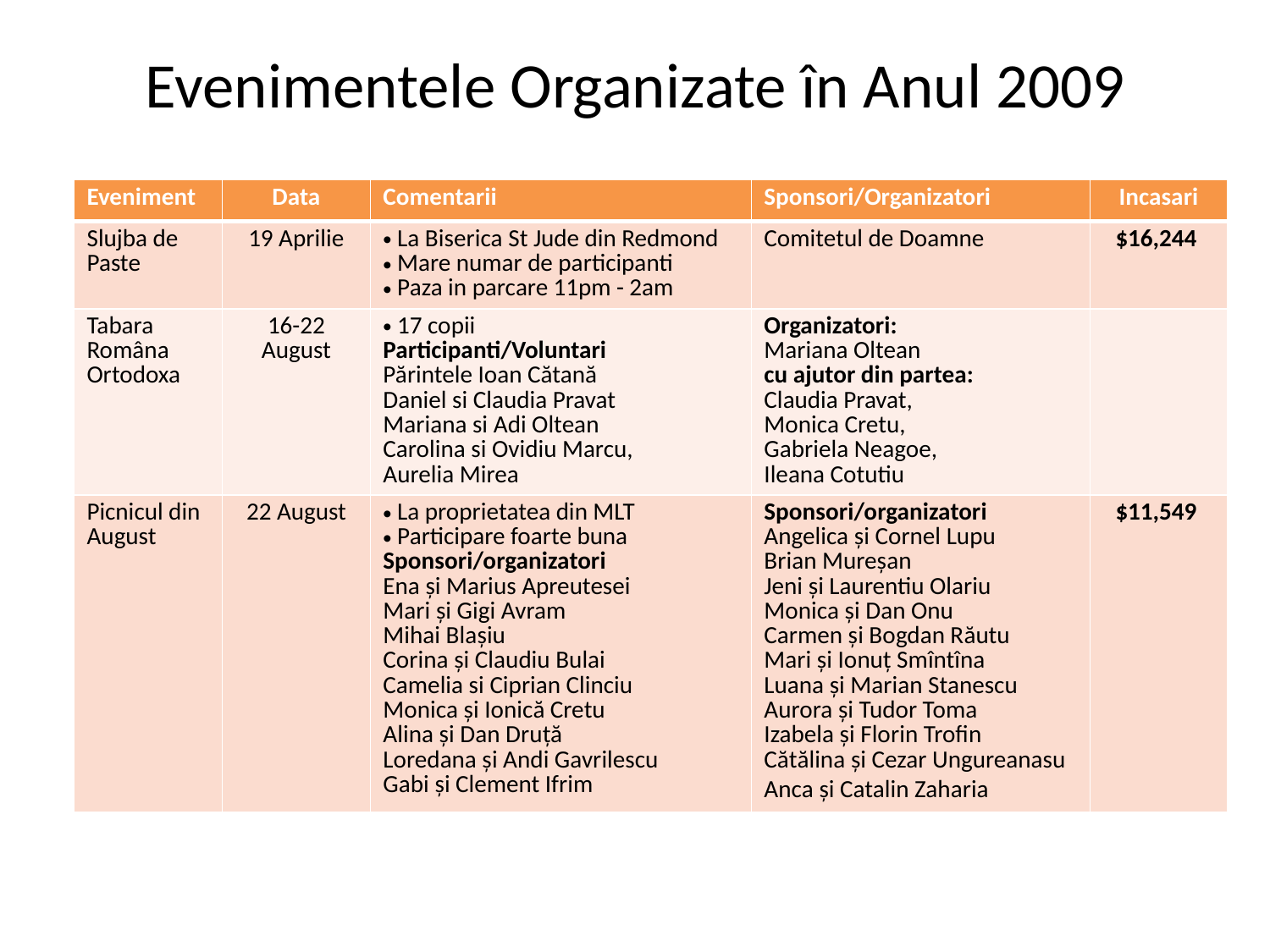

# Evenimentele Organizate în Anul 2009
| Eveniment | Data | Comentarii | Sponsori/Organizatori | Incasari |
| --- | --- | --- | --- | --- |
| Slujba de Paste | 19 Aprilie | La Biserica St Jude din Redmond Mare numar de participanti Paza in parcare 11pm - 2am | Comitetul de Doamne | $16,244 |
| Tabara Româna Ortodoxa | 16-22 August | 17 copii Participanti/Voluntari Părintele Ioan Cătană Daniel si Claudia Pravat Mariana si Adi Oltean Carolina si Ovidiu Marcu, Aurelia Mirea | Organizatori: Mariana Oltean cu ajutor din partea: Claudia Pravat, Monica Cretu, Gabriela Neagoe, Ileana Cotutiu |  |
| Picnicul din August | 22 August | La proprietatea din MLT Participare foarte buna Sponsori/organizatori Ena și Marius Apreutesei Mari și Gigi Avram Mihai Blașiu Corina și Claudiu Bulai Camelia si Ciprian Clinciu Monica și Ionică Cretu Alina și Dan Druță Loredana și Andi Gavrilescu Gabi și Clement Ifrim | Sponsori/organizatori Angelica și Cornel Lupu Brian Mureșan Jeni și Laurentiu Olariu Monica și Dan Onu Carmen și Bogdan Răutu Mari și Ionuț Smîntîna Luana și Marian Stanescu Aurora și Tudor Toma Izabela și Florin Trofin Cătălina și Cezar Ungureanasu Anca și Catalin Zaharia | $11,549 |